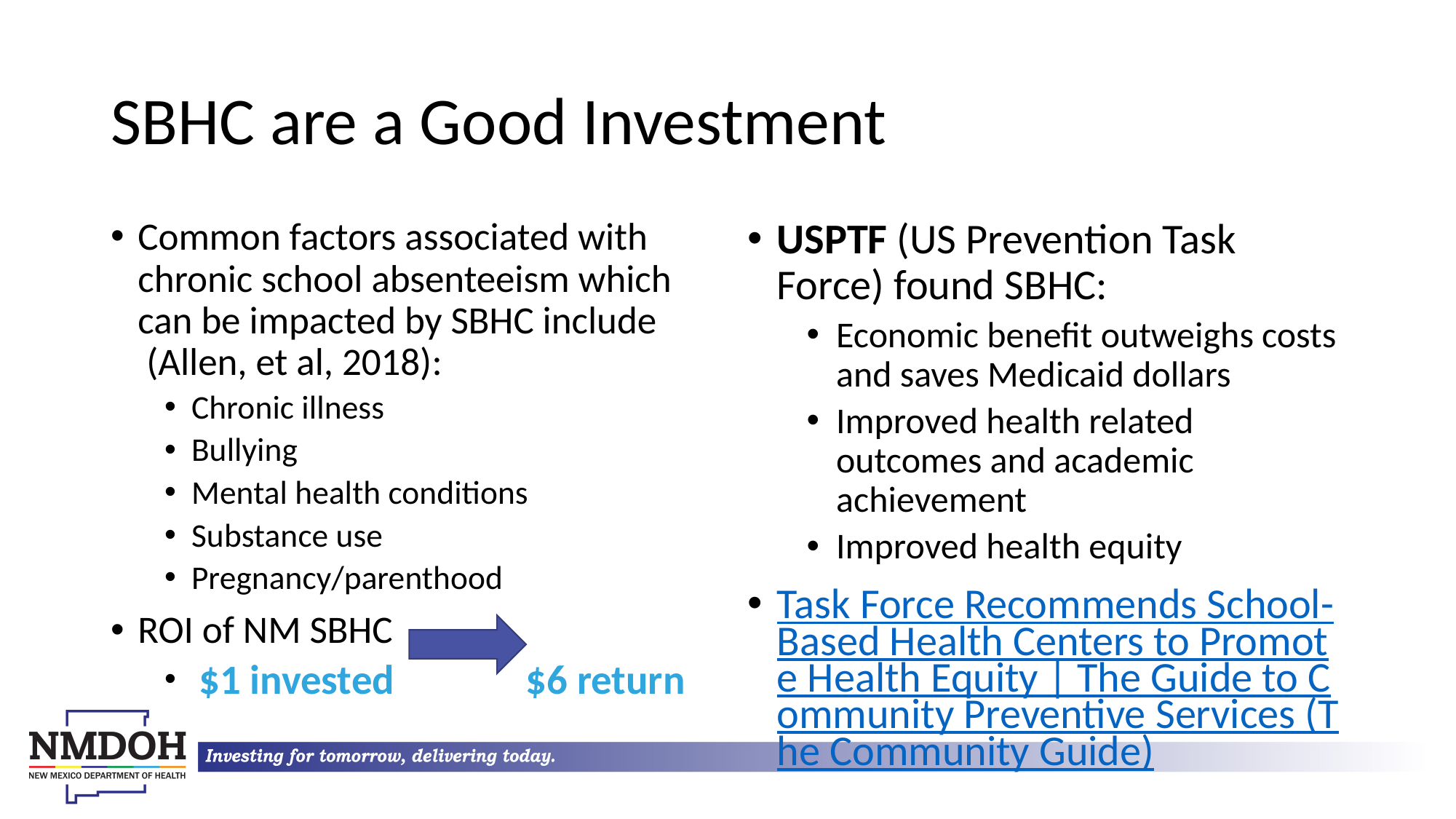

# SBHC are a Good Investment
Common factors associated with chronic school absenteeism which can be impacted by SBHC include  (Allen, et al, 2018):
Chronic illness
Bullying
Mental health conditions
Substance use
Pregnancy/parenthood
ROI of NM SBHC
 $1 invested               $6 return

USPTF (US Prevention Task Force) found SBHC:
Economic benefit outweighs costs and saves Medicaid dollars
Improved health related outcomes and academic achievement
Improved health equity
Task Force Recommends School-Based Health Centers to Promote Health Equity | The Guide to Community Preventive Services (The Community Guide)